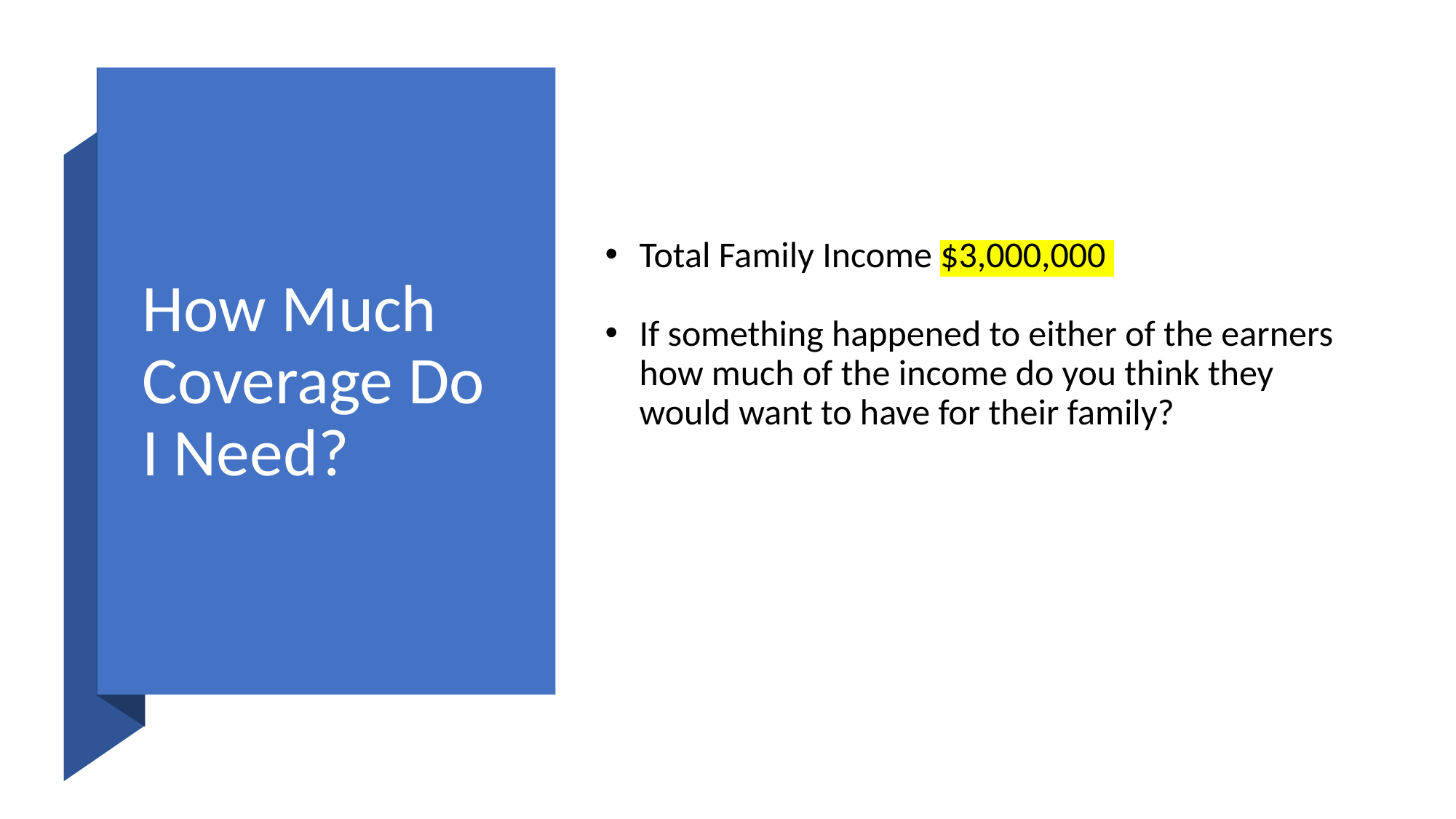

# How Much Coverage Do I Need?
Total Family Income $3,000,000

If something happened to either of the earners how much of the income do you think they would want to have for their family?